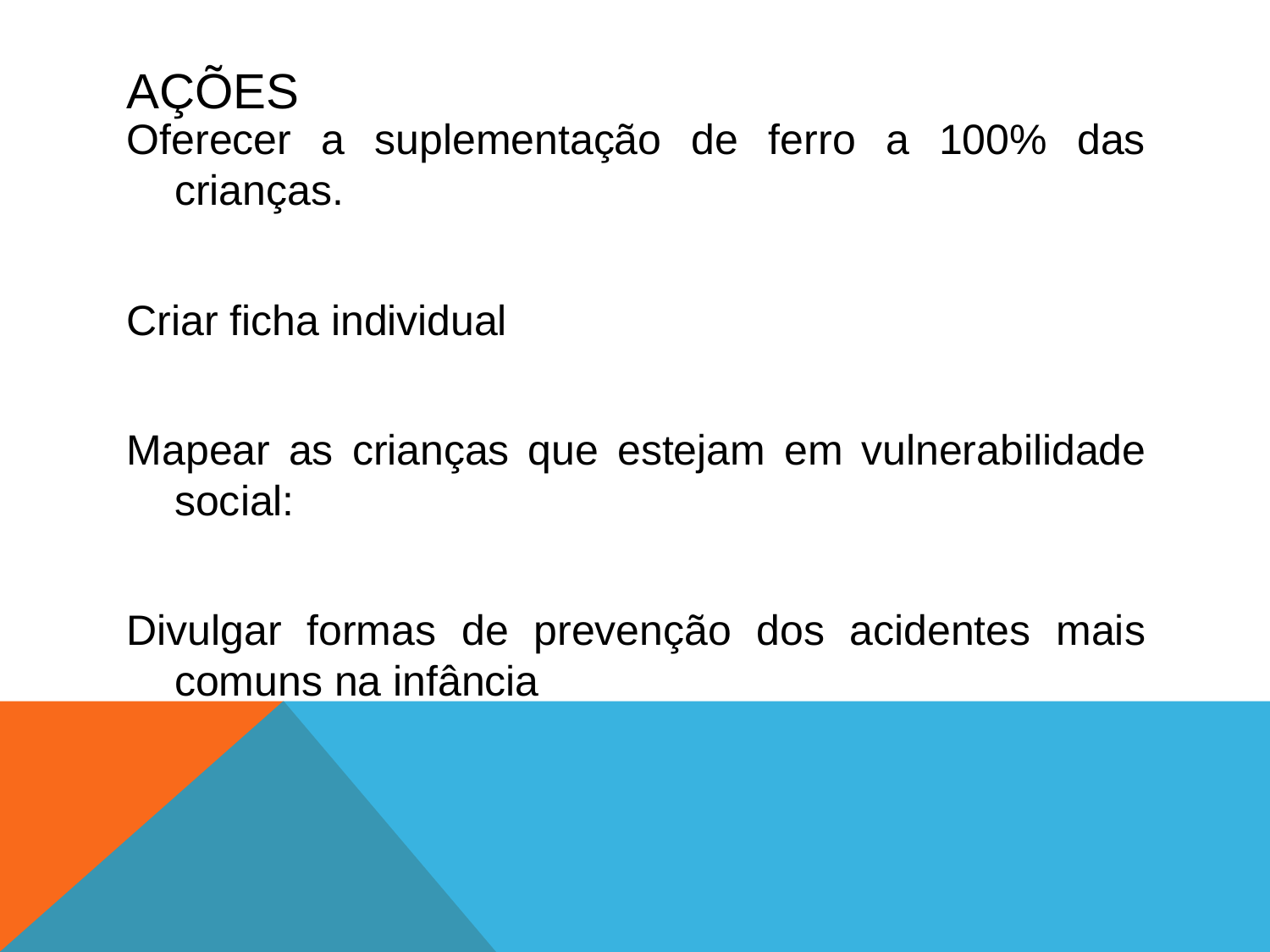

# ações
Oferecer a suplementação de ferro a 100% das crianças.

Criar ficha individual

Mapear as crianças que estejam em vulnerabilidade social:

Divulgar formas de prevenção dos acidentes mais comuns na infância